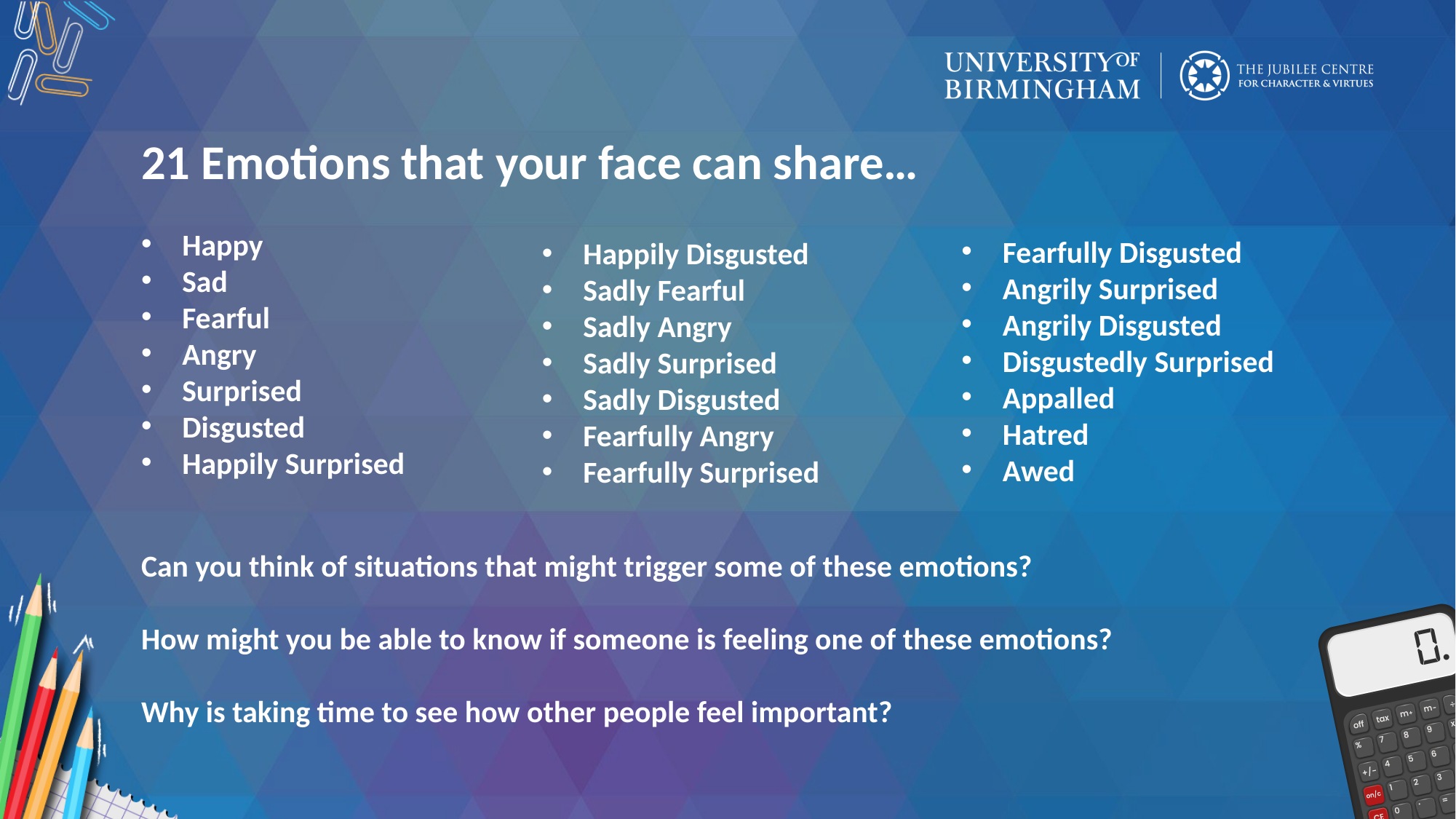

21 Emotions that your face can share…

Happy
Sad
Fearful
Angry
Surprised
Disgusted
Happily Surprised

Fearfully Disgusted
Angrily Surprised
Angrily Disgusted
Disgustedly Surprised
Appalled
Hatred
Awed

Happily Disgusted
Sadly Fearful
Sadly Angry
Sadly Surprised
Sadly Disgusted
Fearfully Angry
Fearfully Surprised

Can you think of situations that might trigger some of these emotions?

How might you be able to know if someone is feeling one of these emotions?

Why is taking time to see how other people feel important?